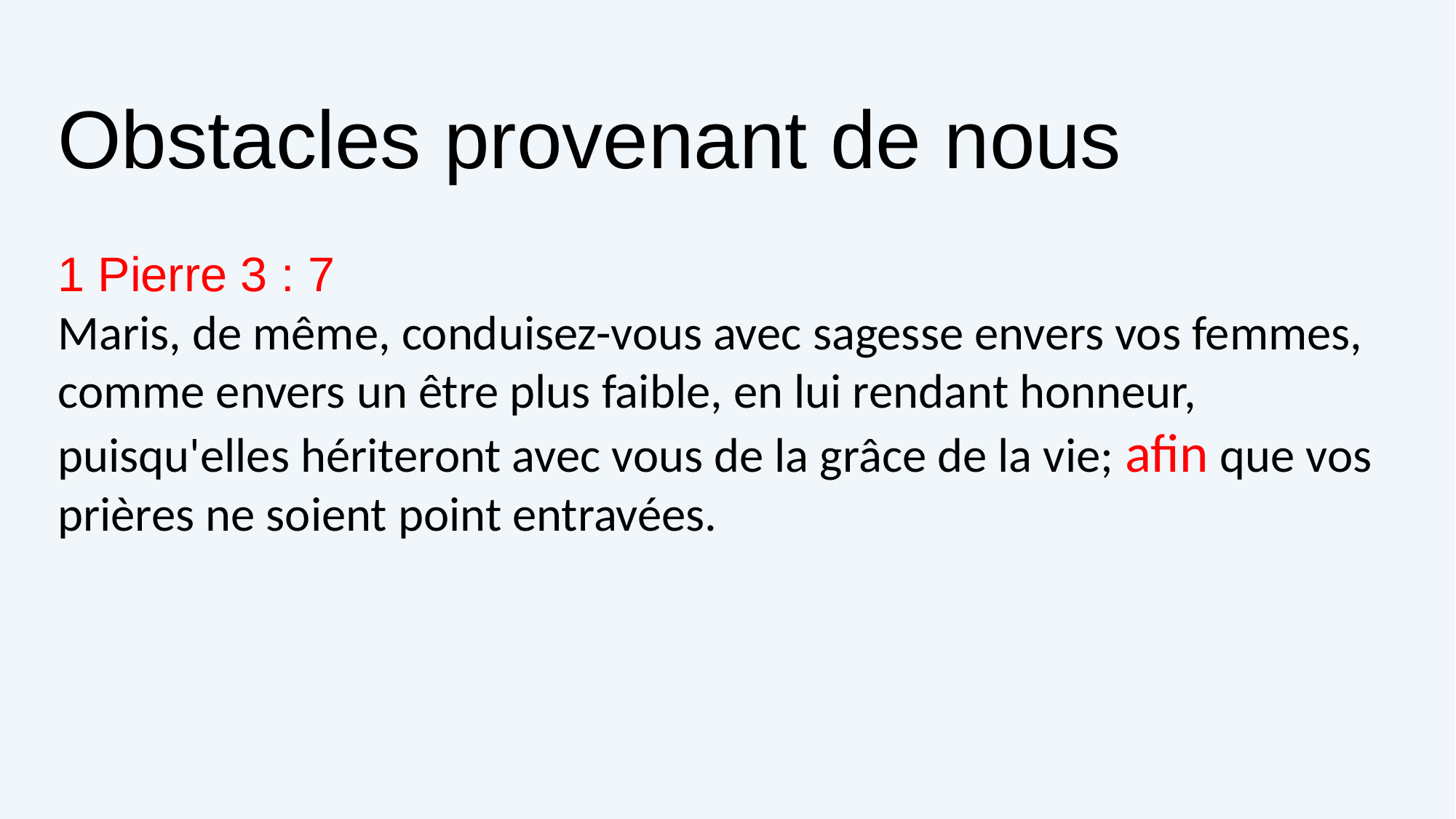

Obstacles provenant de nous
1 Pierre 3 : 7
Maris, de même, conduisez-vous avec sagesse envers vos femmes, comme envers un être plus faible, en lui rendant honneur, puisqu'elles hériteront avec vous de la grâce de la vie; afin que vos prières ne soient point entravées.